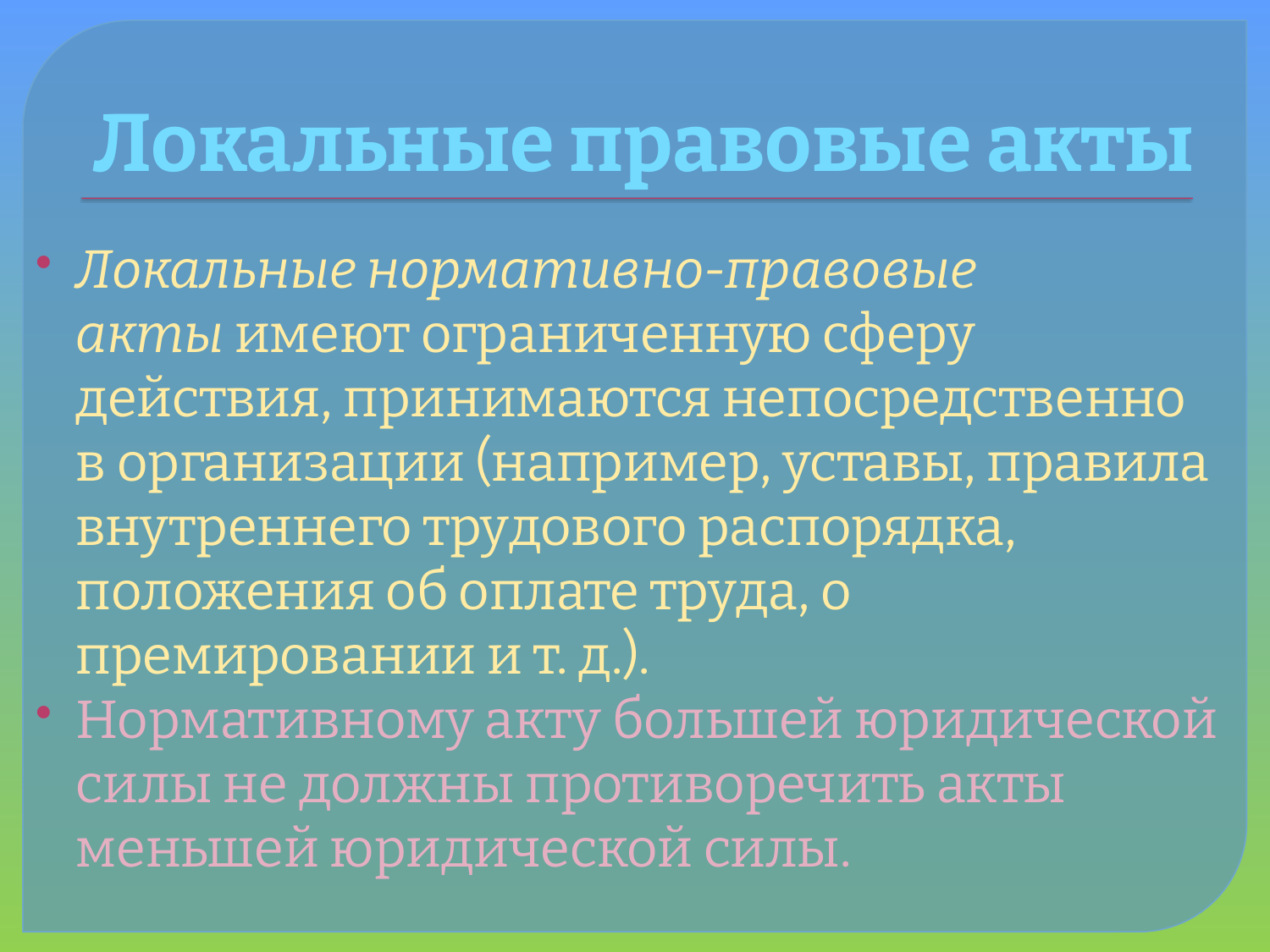

# Локальные правовые акты
Локальные нормативно-правовые акты имеют ограниченную сферу действия, принимаются непосредственно в организации (например, уставы, правила внутреннего трудового распорядка, положения об оплате труда, о премировании и т. д.).
Нормативному акту большей юридической силы не должны противоречить акты меньшей юридической силы.